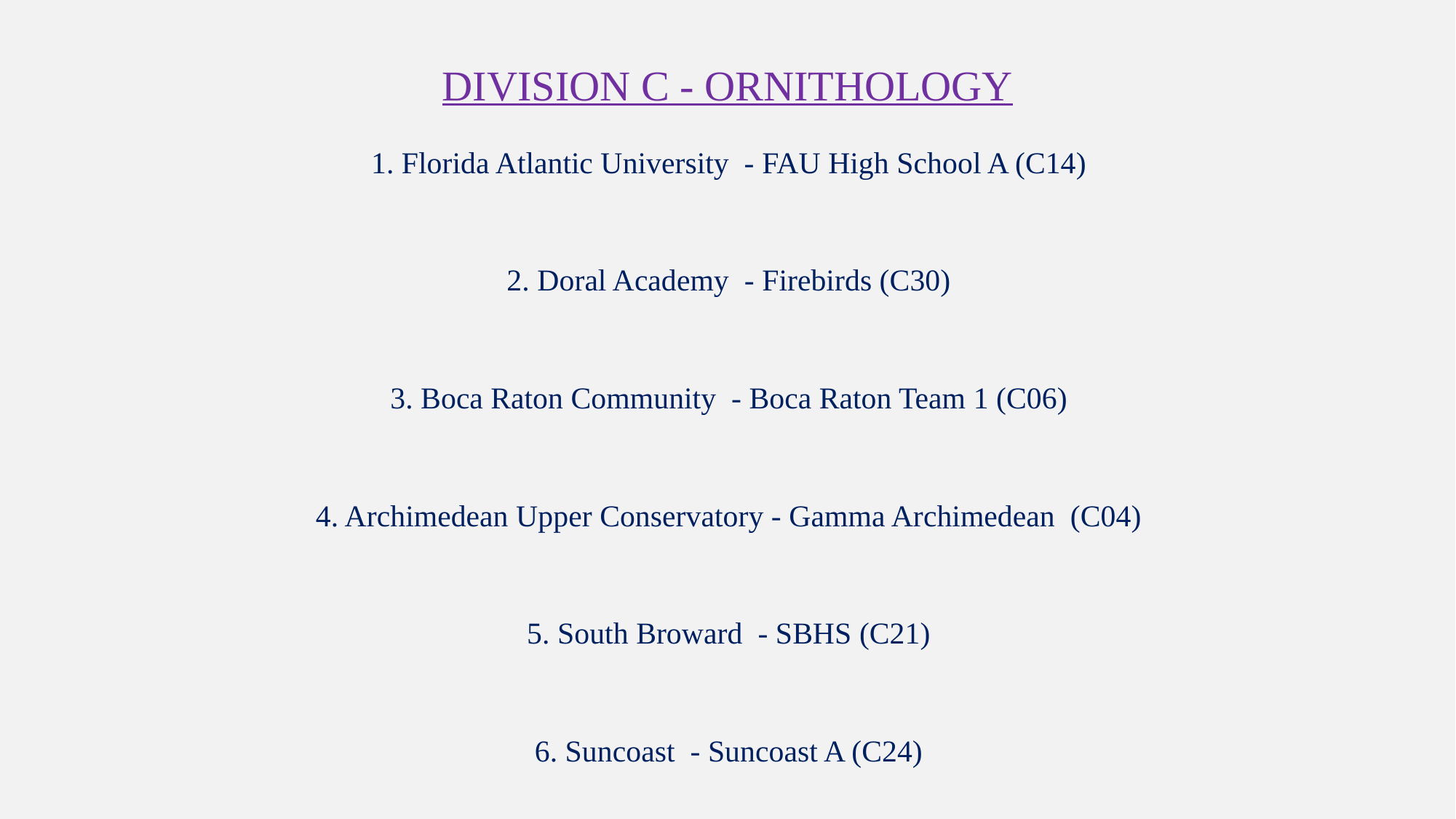

# Division C - Ornithology
1. Florida Atlantic University  - FAU High School A (C14)

2. Doral Academy  - Firebirds (C30)

3. Boca Raton Community  - Boca Raton Team 1 (C06)

4. Archimedean Upper Conservatory - Gamma Archimedean  (C04)

5. South Broward  - SBHS (C21)

6. Suncoast  - Suncoast A (C24)